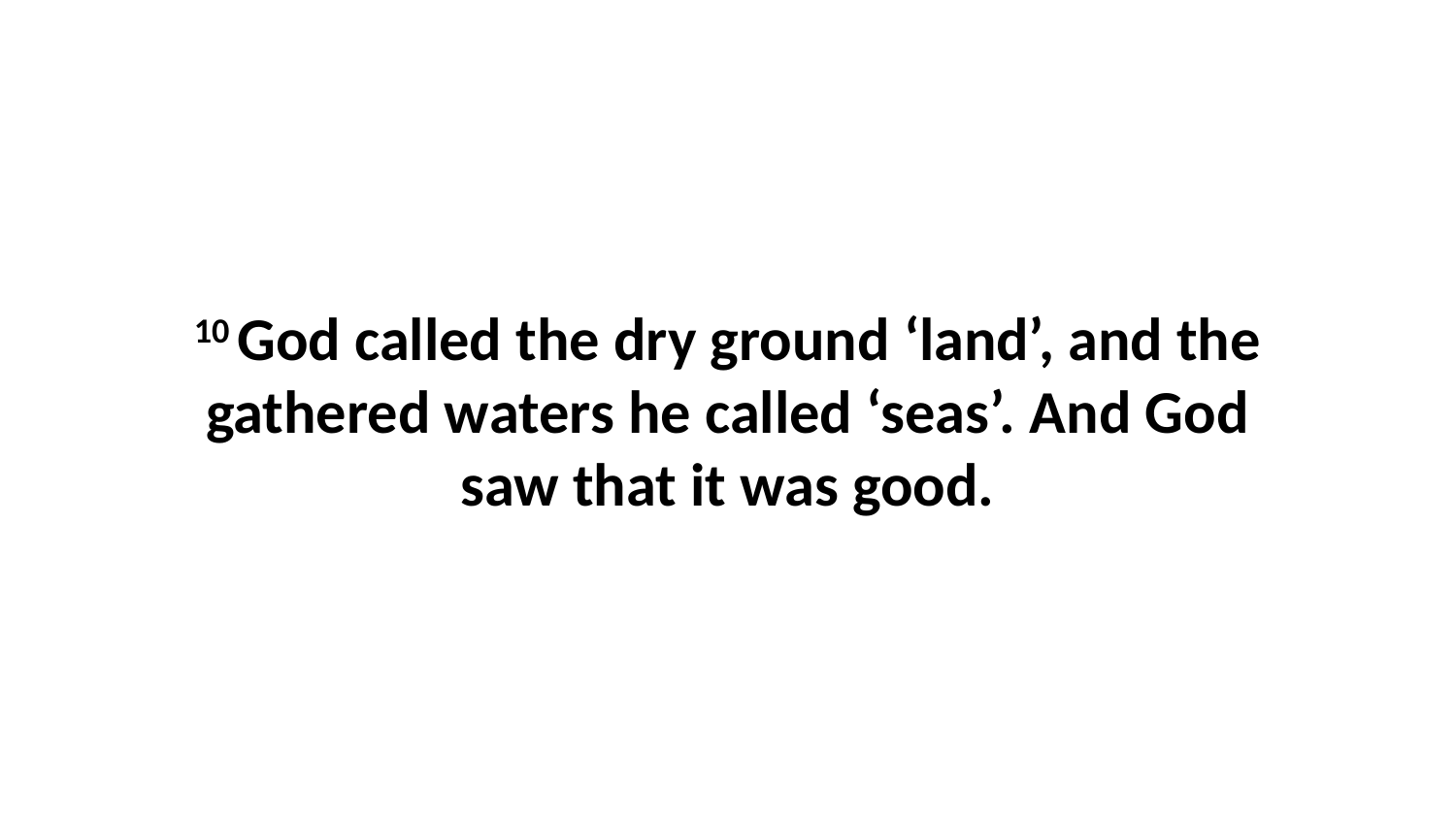

10 God called the dry ground ‘land’, and the gathered waters he called ‘seas’. And God saw that it was good.